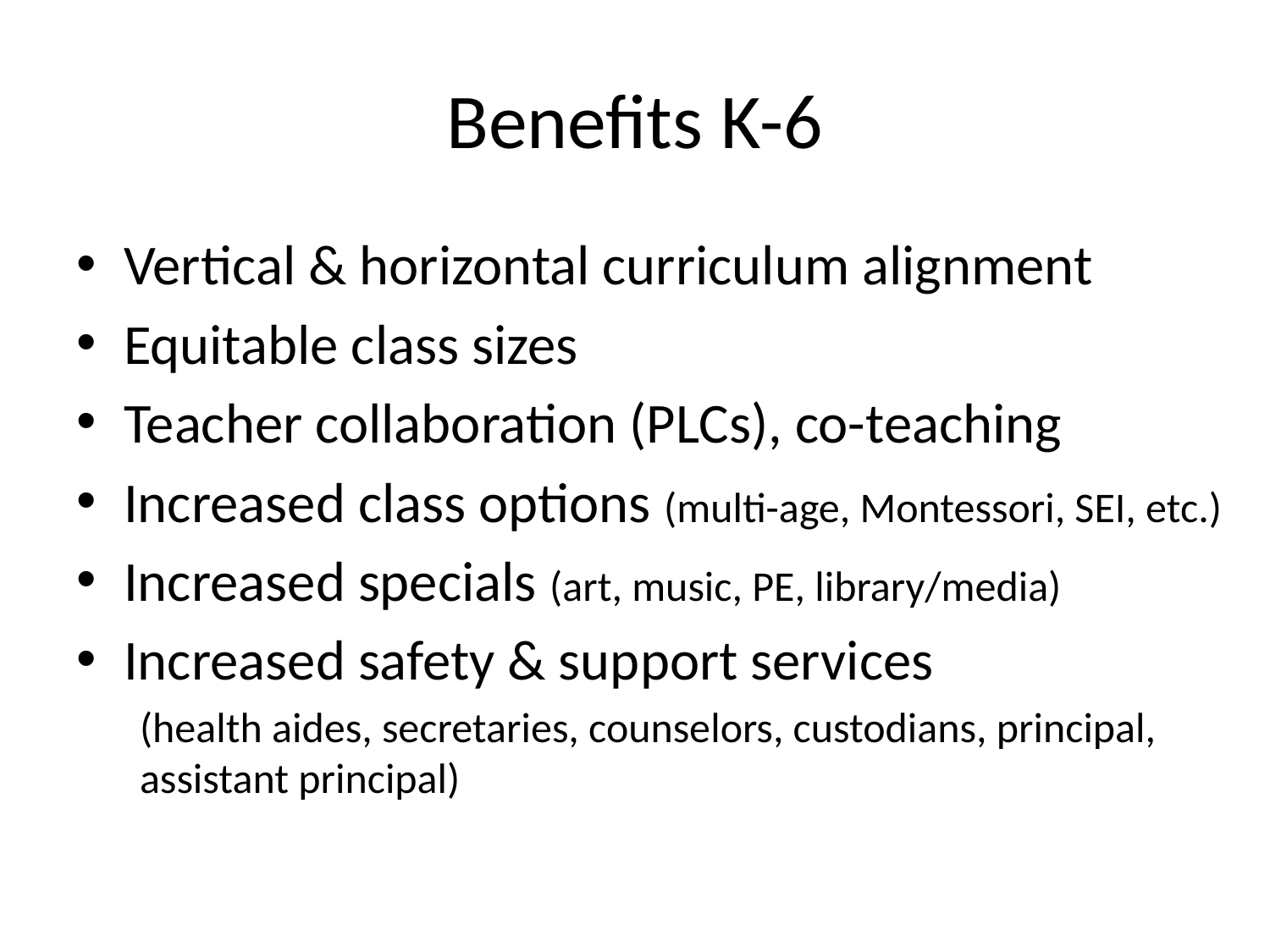

# Benefits K-6
Vertical & horizontal curriculum alignment
Equitable class sizes
Teacher collaboration (PLCs), co-teaching
Increased class options (multi-age, Montessori, SEI, etc.)
Increased specials (art, music, PE, library/media)
Increased safety & support services
(health aides, secretaries, counselors, custodians, principal, assistant principal)